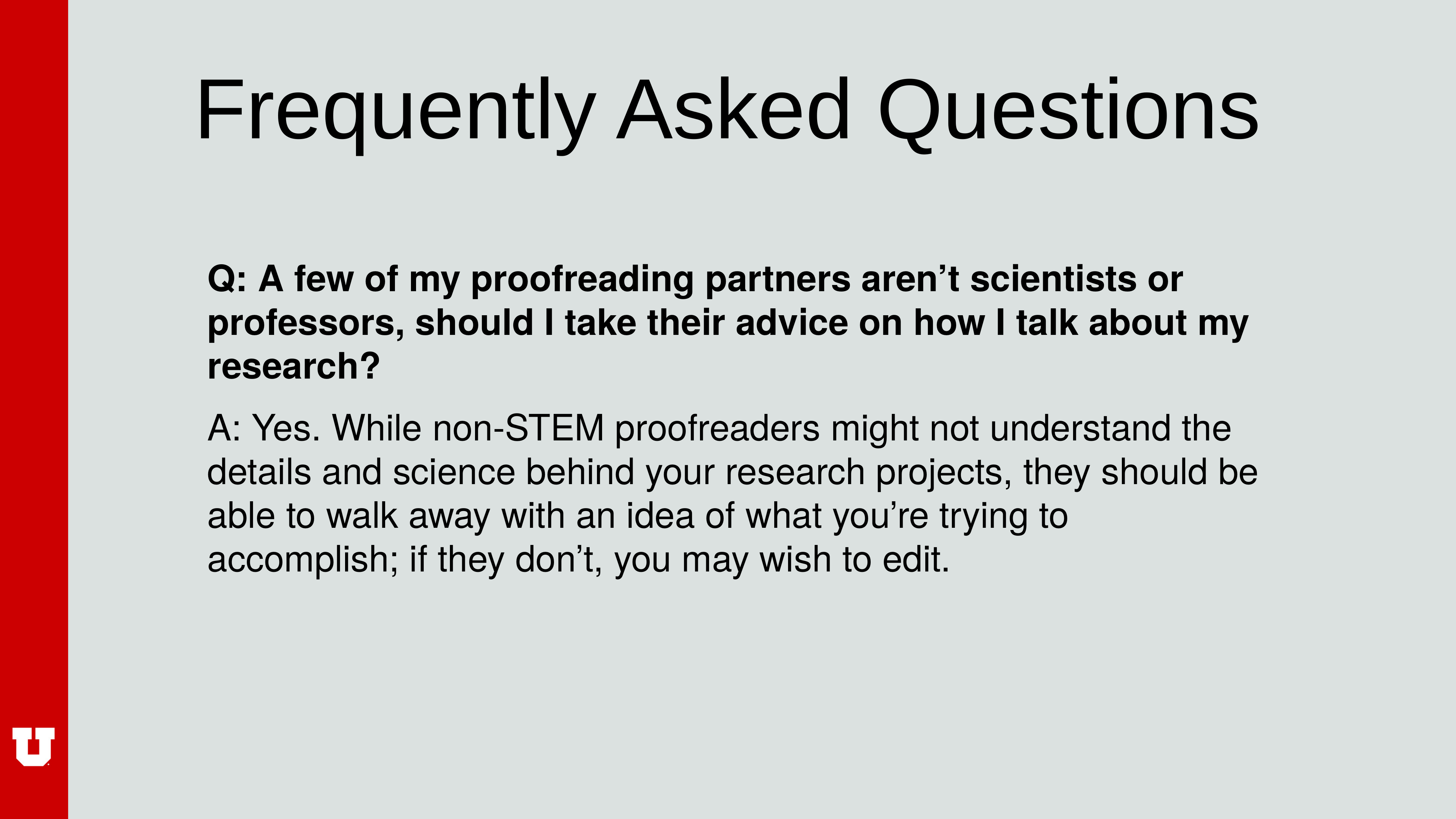

# Frequently Asked Questions
Q: A few of my proofreading partners aren’t scientists or professors, should I take their advice on how I talk about my research?
A: Yes. While non-STEM proofreaders might not understand the details and science behind your research projects, they should be able to walk away with an idea of what you’re trying to accomplish; if they don’t, you may wish to edit.